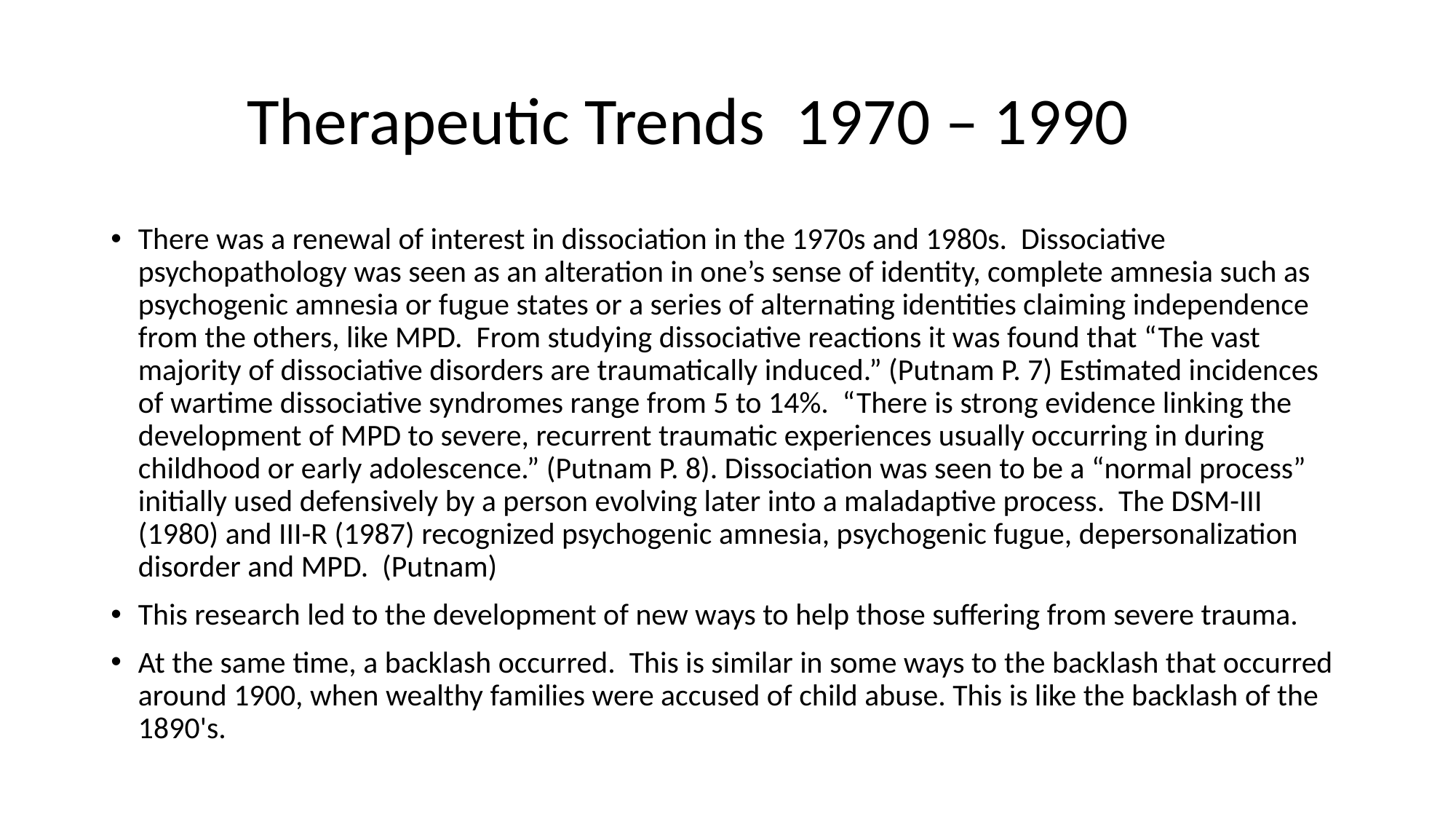

# Therapeutic Trends  1970 – 1990
There was a renewal of interest in dissociation in the 1970s and 1980s.  Dissociative psychopathology was seen as an alteration in one’s sense of identity, complete amnesia such as psychogenic amnesia or fugue states or a series of alternating identities claiming independence from the others, like MPD.  From studying dissociative reactions it was found that “The vast majority of dissociative disorders are traumatically induced.” (Putnam P. 7) Estimated incidences of wartime dissociative syndromes range from 5 to 14%.  “There is strong evidence linking the development of MPD to severe, recurrent traumatic experiences usually occurring in during childhood or early adolescence.” (Putnam P. 8). Dissociation was seen to be a “normal process” initially used defensively by a person evolving later into a maladaptive process.  The DSM-III (1980) and III-R (1987) recognized psychogenic amnesia, psychogenic fugue, depersonalization disorder and MPD.  (Putnam)
This research led to the development of new ways to help those suffering from severe trauma.
At the same time, a backlash occurred.  This is similar in some ways to the backlash that occurred around 1900, when wealthy families were accused of child abuse. This is like the backlash of the 1890's.